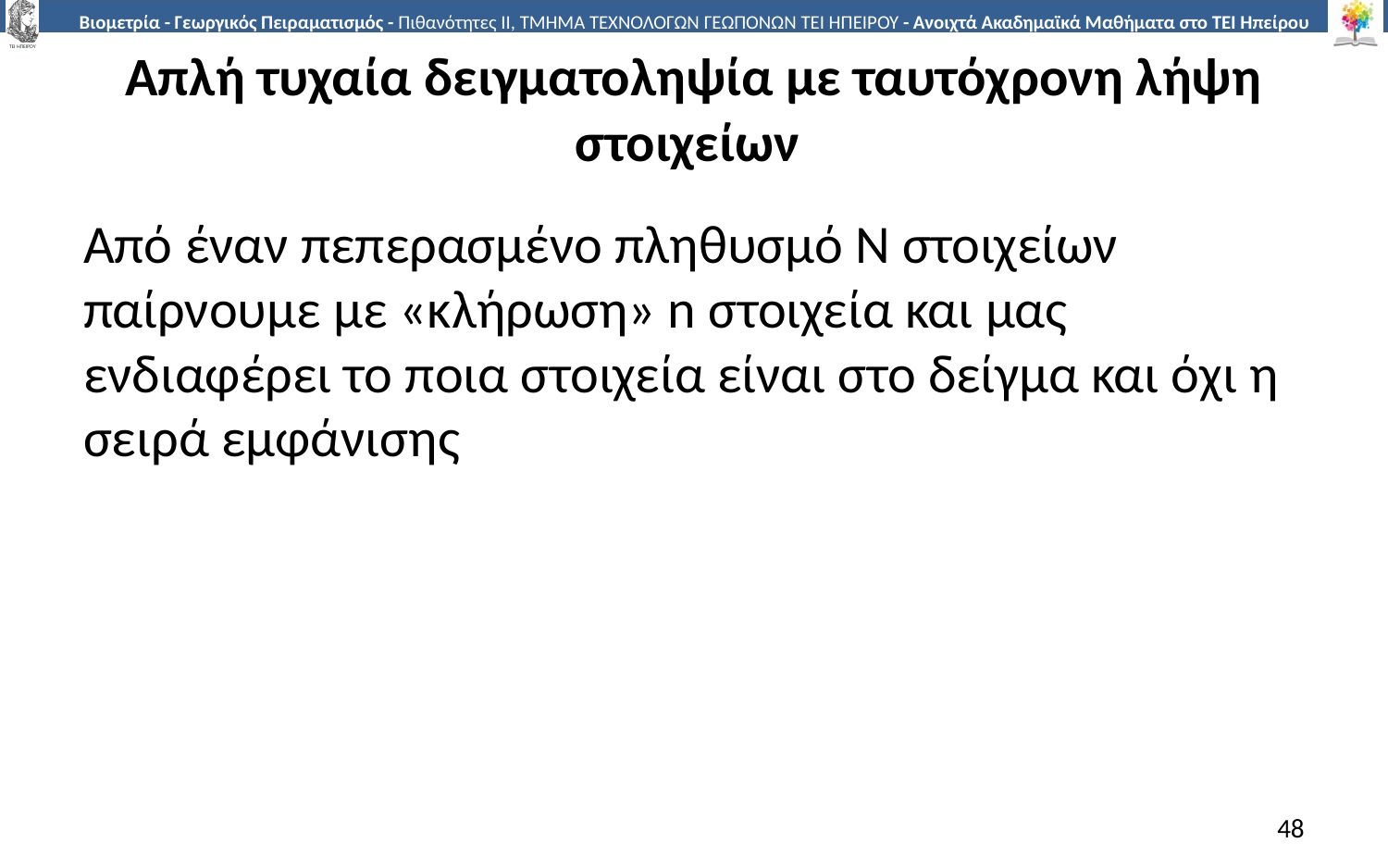

# Απλή τυχαία δειγματοληψία με ταυτόχρονη λήψη στοιχείων
Από έναν πεπερασμένο πληθυσμό Ν στοιχείων παίρνουμε με «κλήρωση» n στοιχεία και μας ενδιαφέρει το ποια στοιχεία είναι στο δείγμα και όχι η σειρά εμφάνισης

48